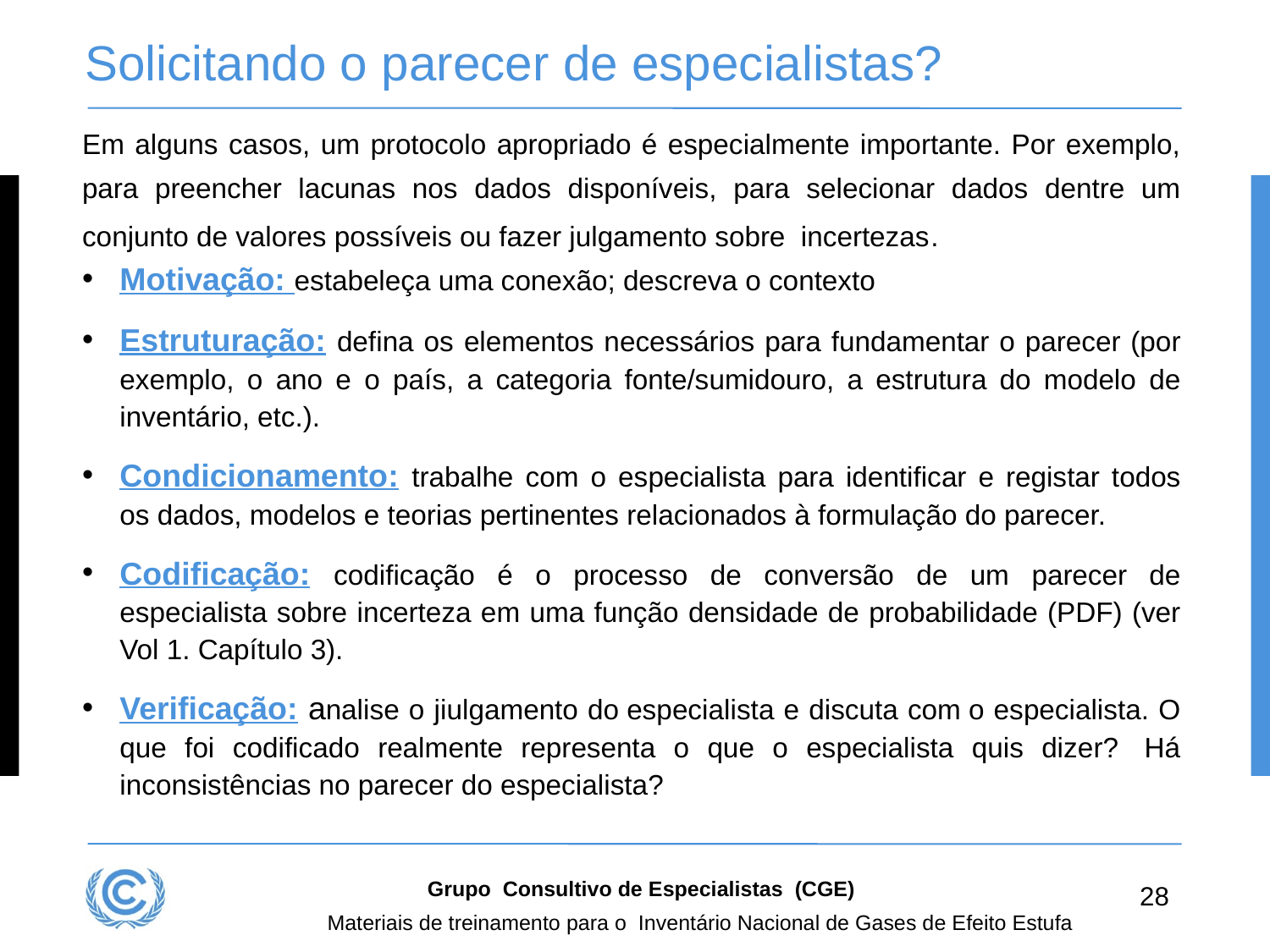

# Solicitando o parecer de especialistas?
Em alguns casos, um protocolo apropriado é especialmente importante. Por exemplo, para preencher lacunas nos dados disponíveis, para selecionar dados dentre um conjunto de valores possíveis ou fazer julgamento sobre  incertezas.
Motivação: estabeleça uma conexão; descreva o contexto
Estruturação: defina os elementos necessários para fundamentar o parecer (por exemplo, o ano e o país, a categoria fonte/sumidouro, a estrutura do modelo de inventário, etc.).
Condicionamento: trabalhe com o especialista para identificar e registar todos os dados, modelos e teorias pertinentes relacionados à formulação do parecer.
Codificação: codificação é o processo de conversão de um parecer de especialista sobre incerteza em uma função densidade de probabilidade (PDF) (ver Vol 1. Capítulo 3).
Verificação: analise o jiulgamento do especialista e discuta com o especialista. O que foi codificado realmente representa o que o especialista quis dizer?  Há inconsistências no parecer do especialista?
Grupo  Consultivo de Especialistas  (CGE)
28
Materiais de treinamento para o  Inventário Nacional de Gases de Efeito Estufa